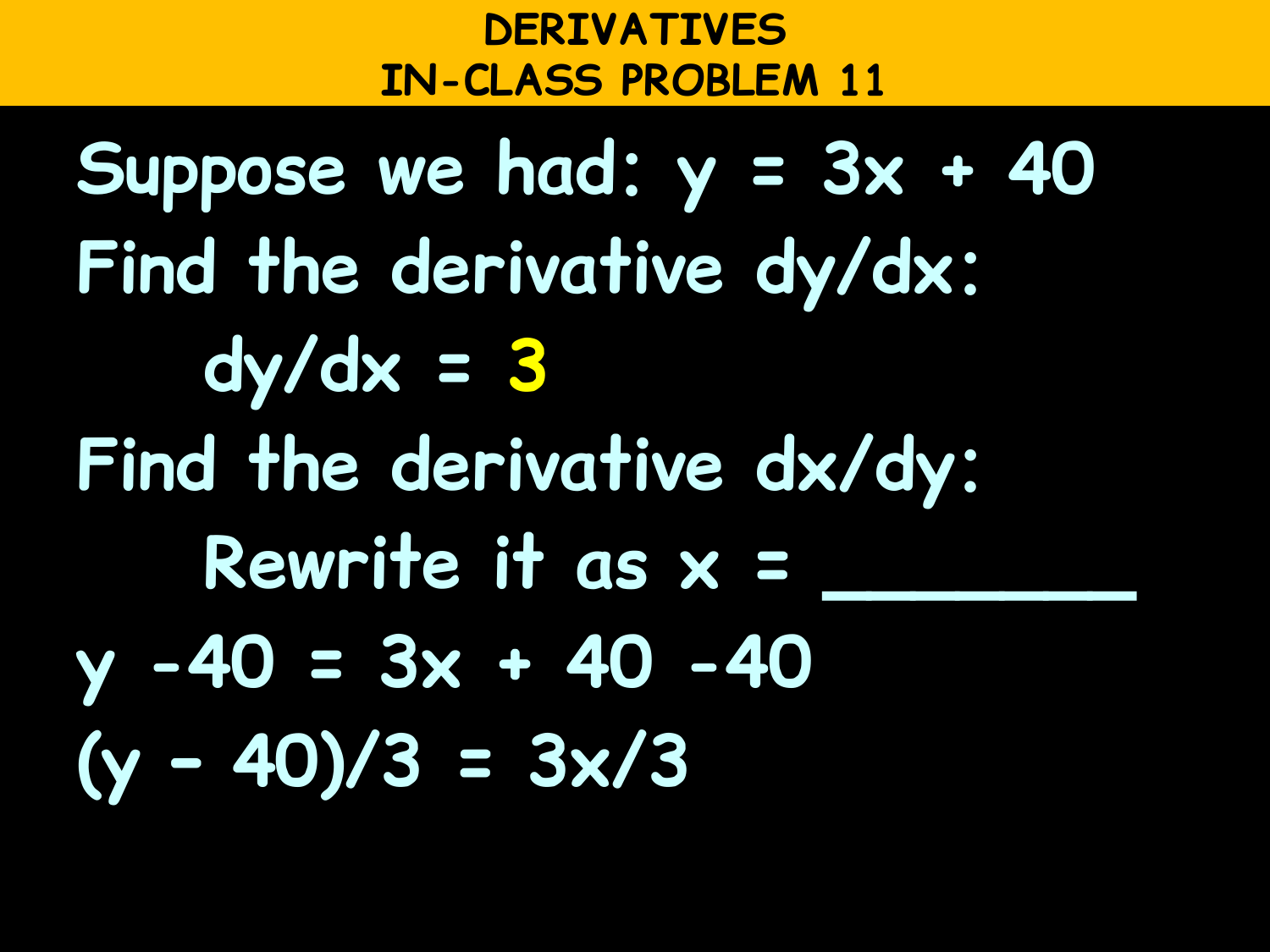

DERIVATIVES
IN-CLASS PROBLEM 11
Suppose we had: y = 3x + 40
Find the derivative dy/dx:
	dy/dx = 3
Find the derivative dx/dy:
	Rewrite it as x = _______
y -40 = 3x + 40 -40
(y – 40)/3 = 3x/3